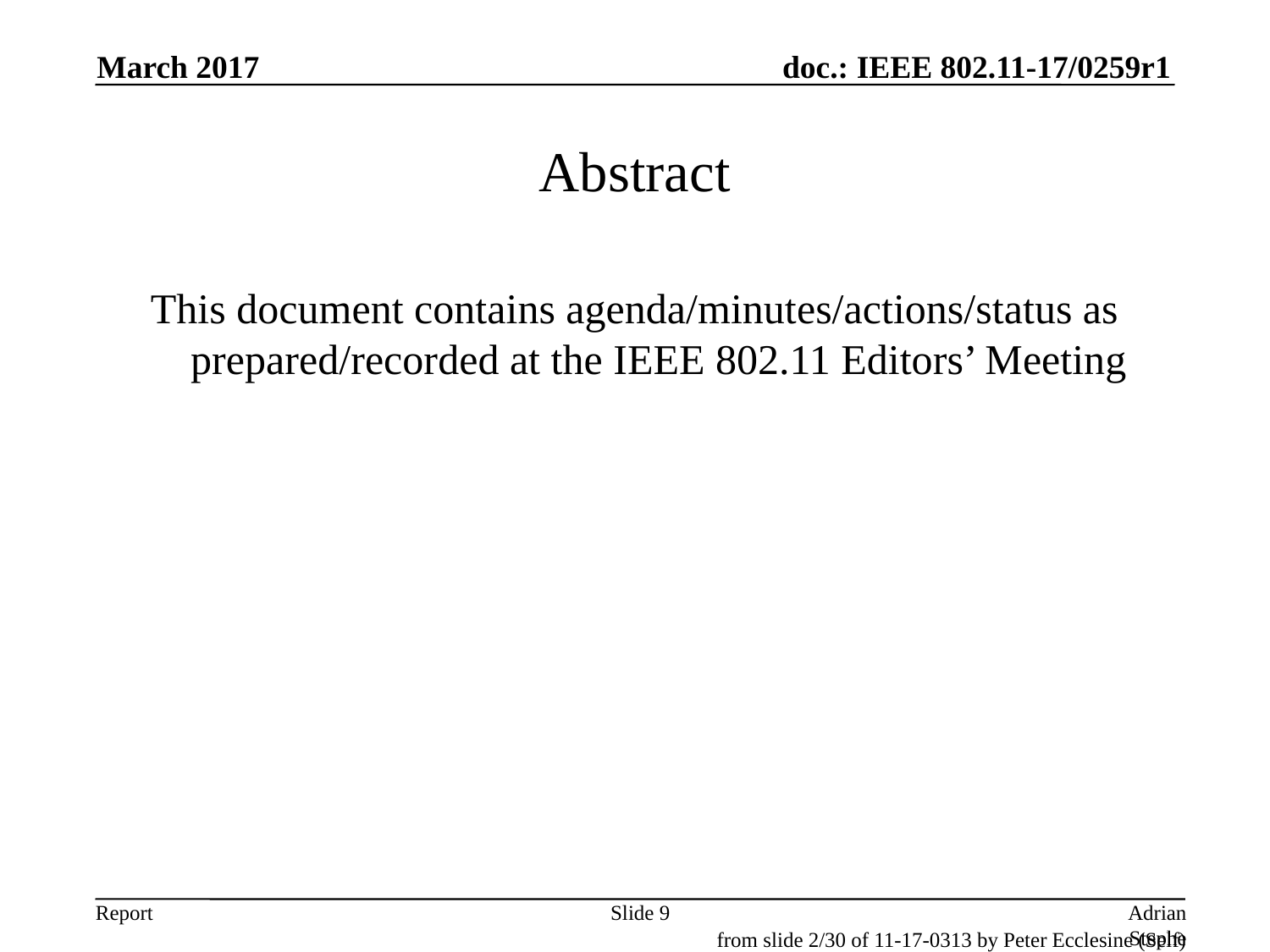

March 2017
# Abstract
This document contains agenda/minutes/actions/status as prepared/recorded at the IEEE 802.11 Editors’ Meeting

Slide 9
Adrian Stephens, Intel Corporation
from slide 2/30 of 11-17-0313 by Peter Ecclesine (Self)